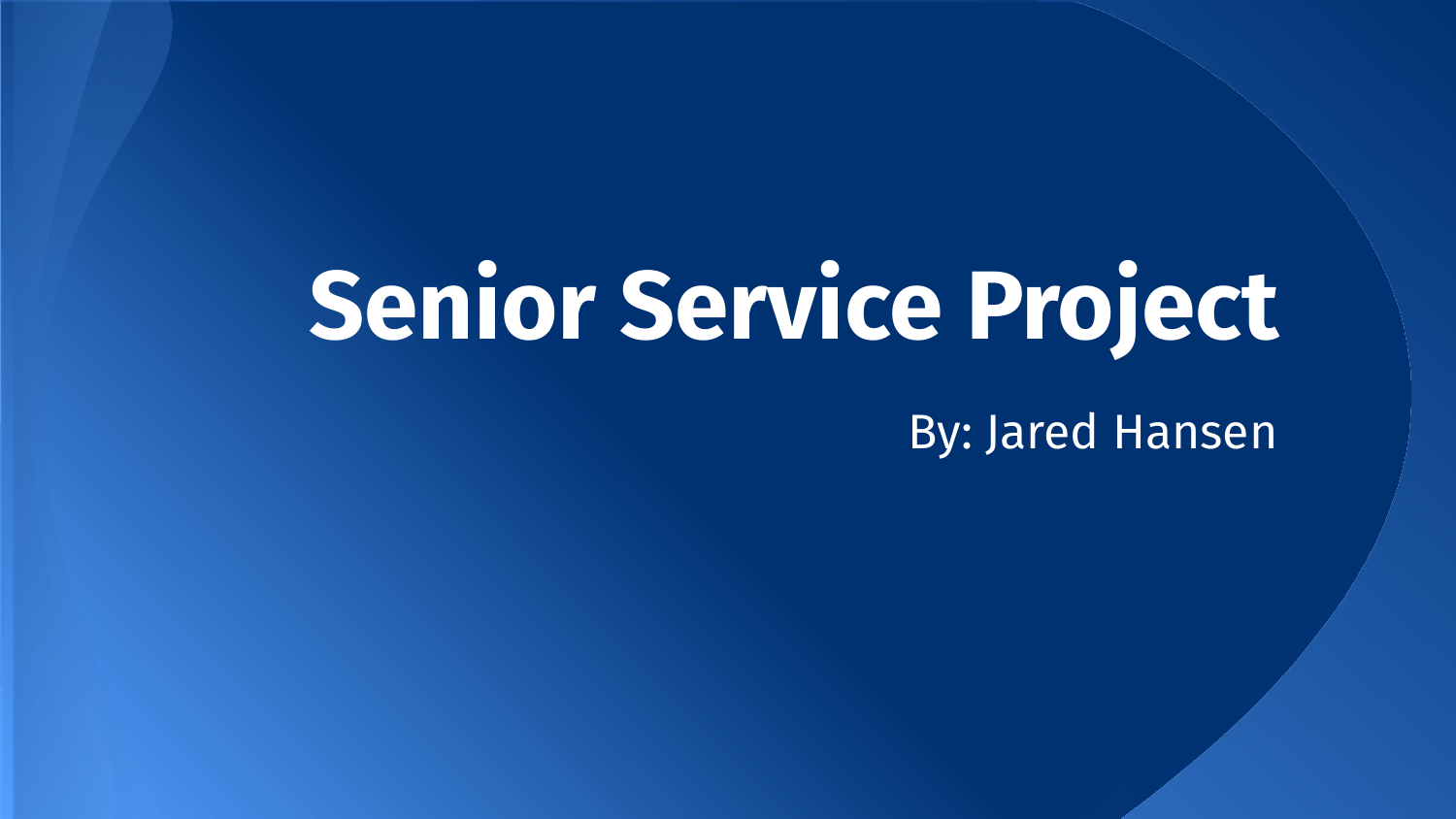

# Senior Service Project
By: Jared Hansen